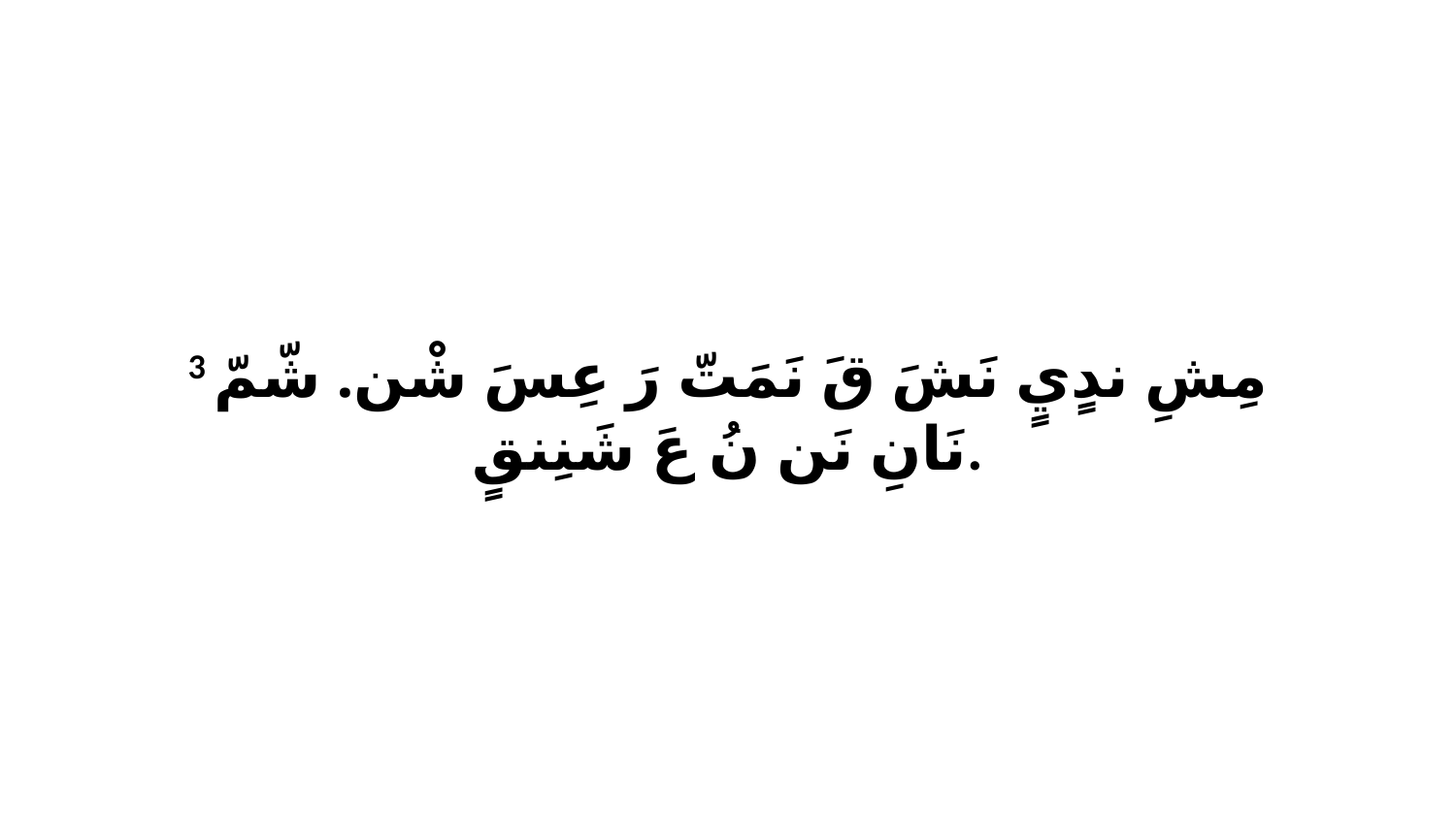

3 مِشِ ندٍيٍ نَشَ قَ نَمَتّ رَ عِسَ شْن. شّمّ نَانِ نَن نُ عَ شَنِنقٍ.